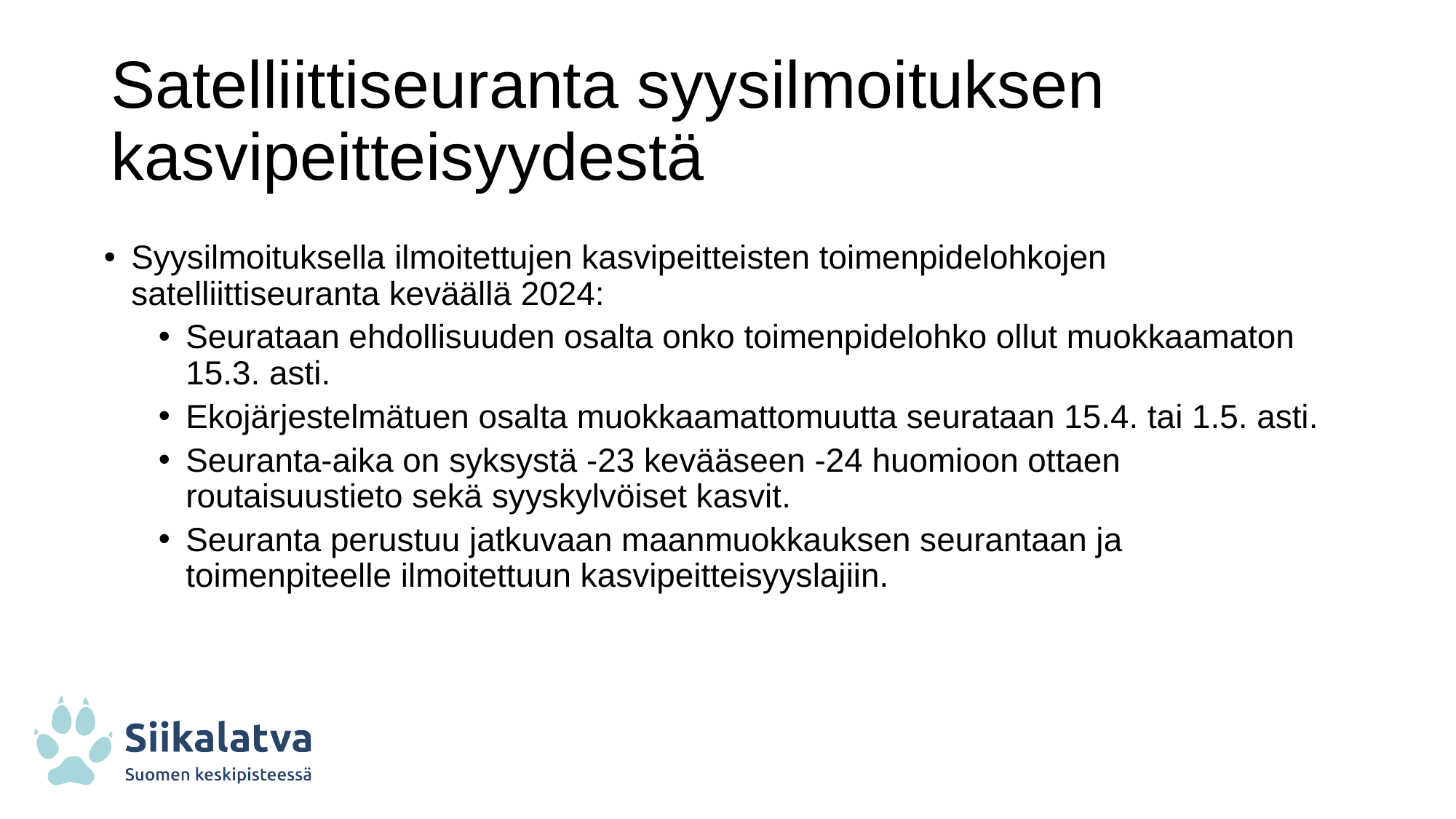

# Satelliittiseuranta syysilmoituksen kasvipeitteisyydestä
Syysilmoituksella ilmoitettujen kasvipeitteisten toimenpidelohkojen satelliittiseuranta keväällä 2024:
Seurataan ehdollisuuden osalta onko toimenpidelohko ollut muokkaamaton 15.3. asti.
Ekojärjestelmätuen osalta muokkaamattomuutta seurataan 15.4. tai 1.5. asti.
Seuranta-aika on syksystä -23 kevääseen -24 huomioon ottaen routaisuustieto sekä syyskylvöiset kasvit.
Seuranta perustuu jatkuvaan maanmuokkauksen seurantaan ja toimenpiteelle ilmoitettuun kasvipeitteisyyslajiin.